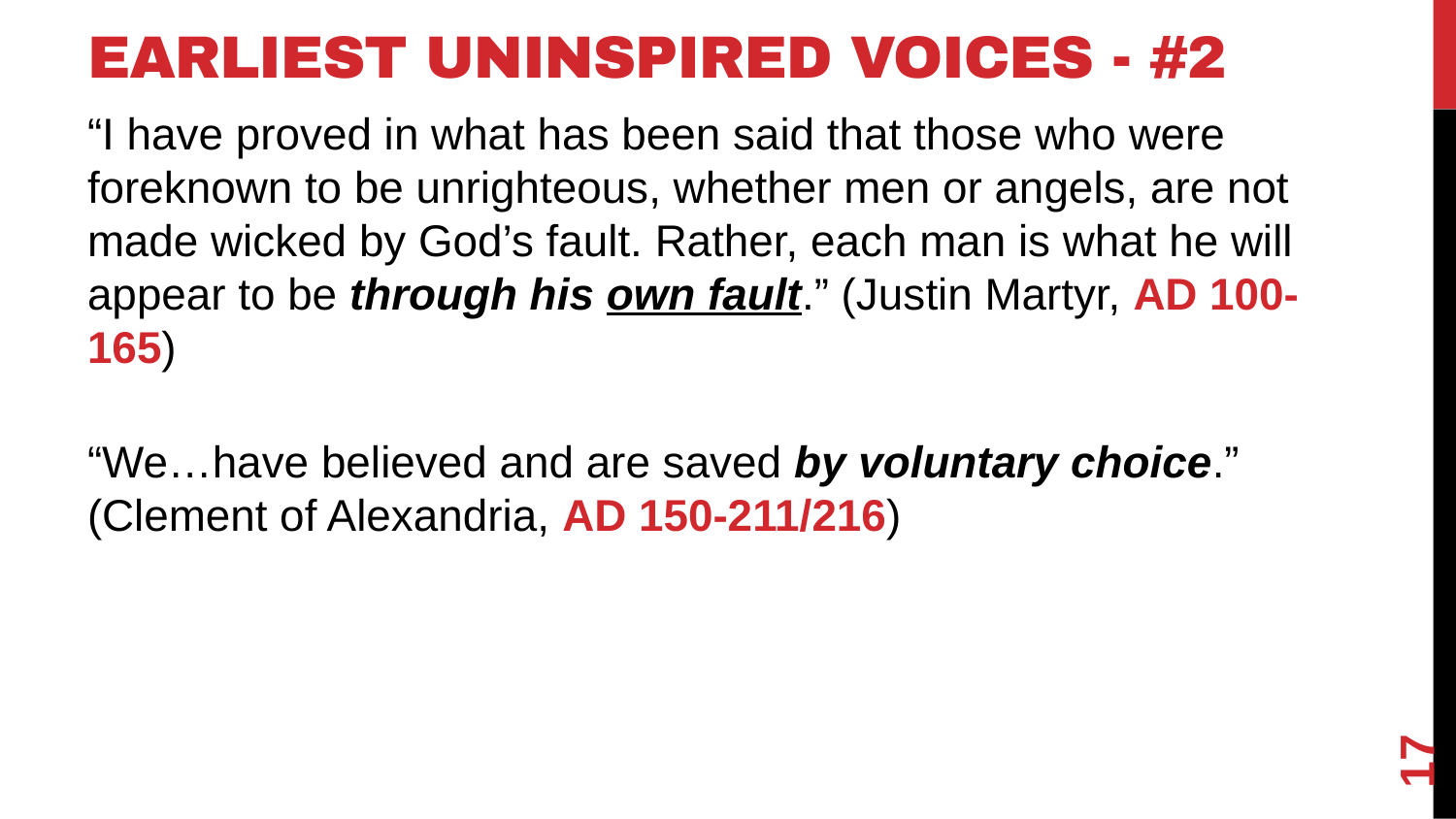

# Earliest Uninspired Voices - #2
“I have proved in what has been said that those who were foreknown to be unrighteous, whether men or angels, are not made wicked by God’s fault. Rather, each man is what he will appear to be through his own fault.” (Justin Martyr, AD 100-165)
“We…have believed and are saved by voluntary choice.” (Clement of Alexandria, AD 150-211/216)
17